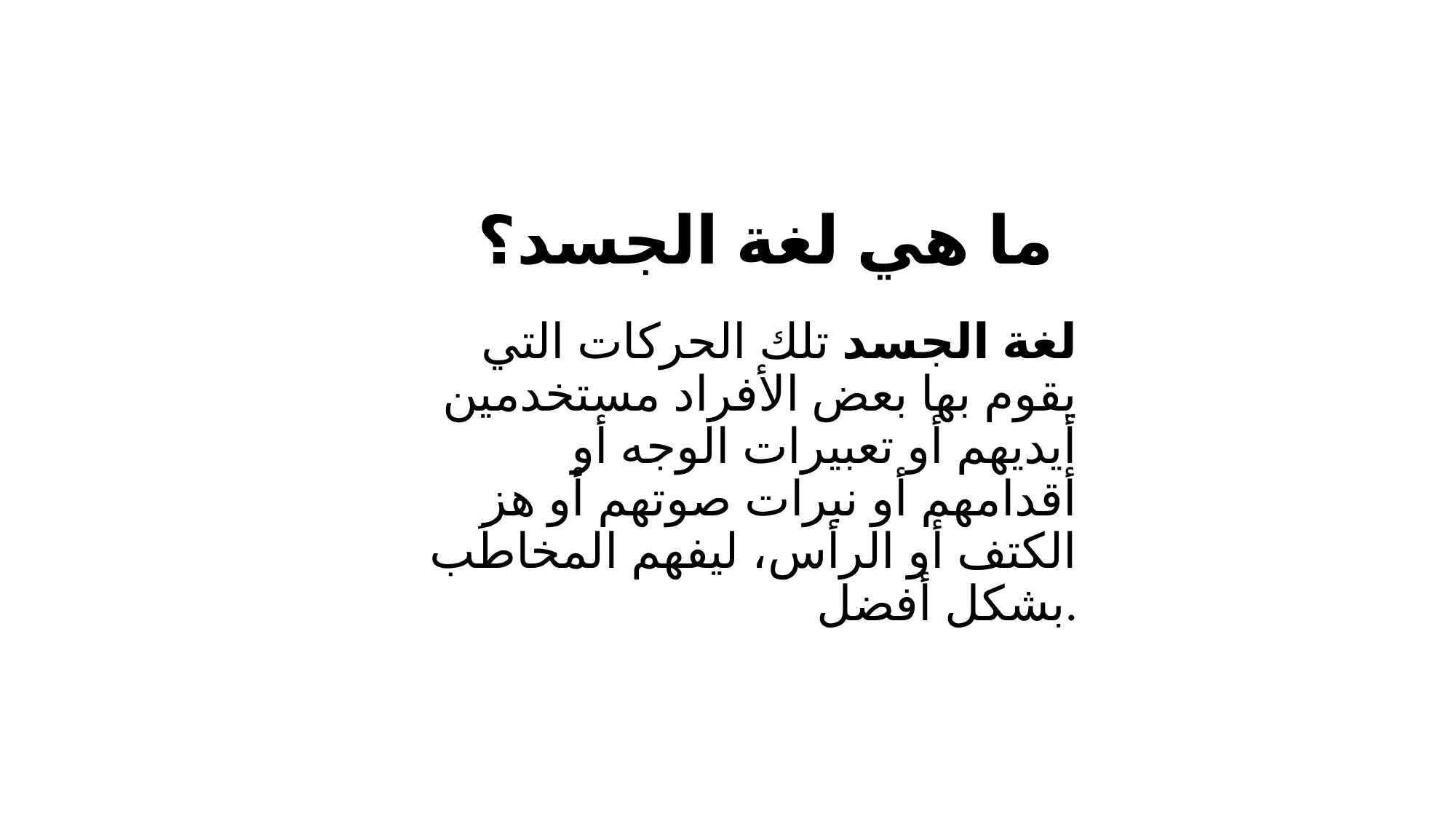

# ما هي لغة الجسد؟
لغة الجسد تلك الحركات التي يقوم بها بعض الأفراد مستخدمين أيديهم أو تعبيرات الوجه أو أقدامهم أو نبرات صوتهم أو هز الكتف أو الرأس، ليفهم المخاطَب بشكل أفضل.